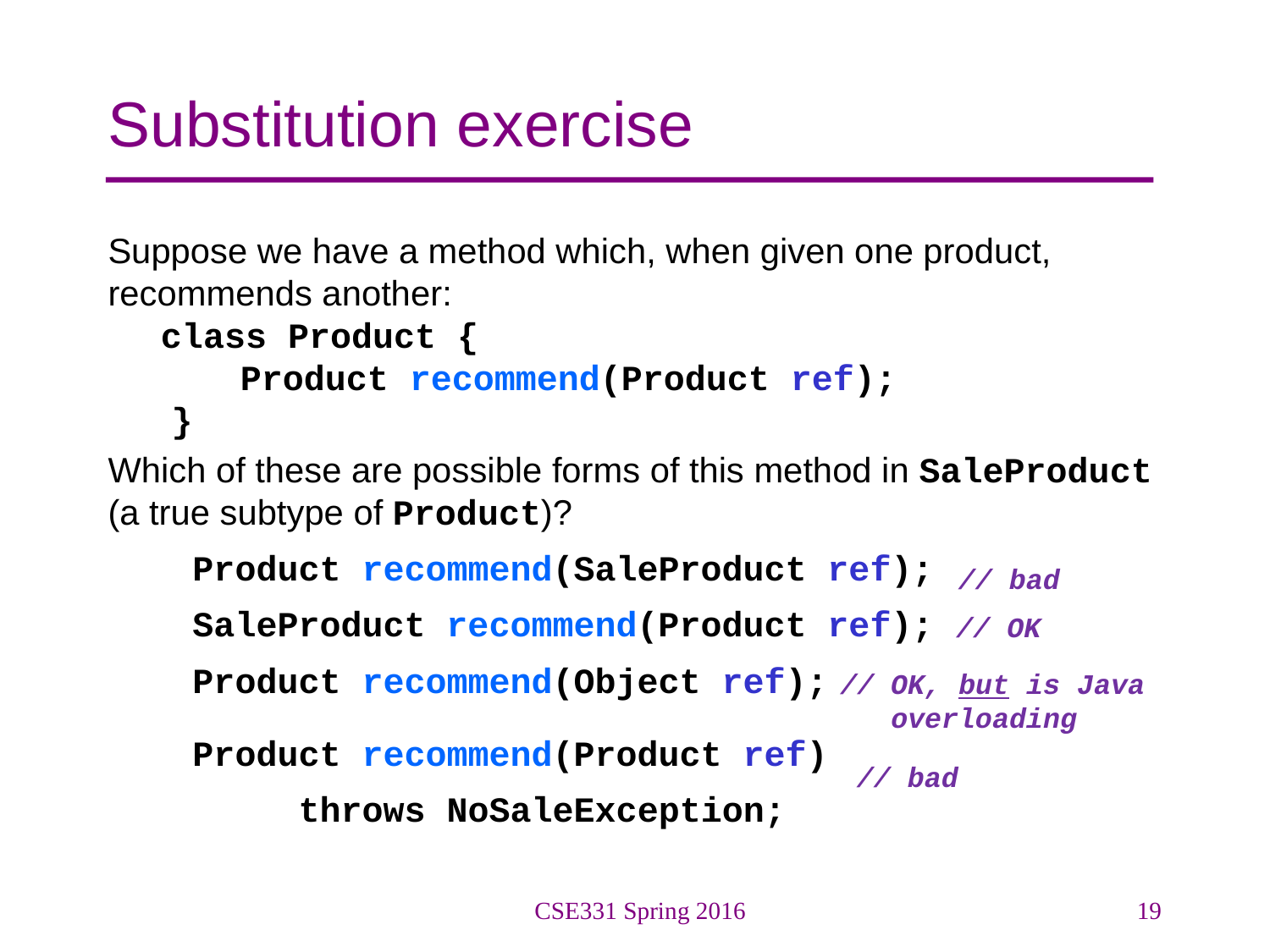

# Substitution exercise
Suppose we have a method which, when given one product, recommends another:
     class Product {
    Product recommend(Product ref);
   }
Which of these are possible forms of this method in SaleProduct (a true subtype of Product)?
    Product recommend(SaleProduct ref);
    SaleProduct recommend(Product ref);
    Product recommend(Object ref);

    Product recommend(Product ref)
         throws NoSaleException;

// bad
// OK
// OK, but is Java
   overloading
// bad
CSE331 Spring 2016
19